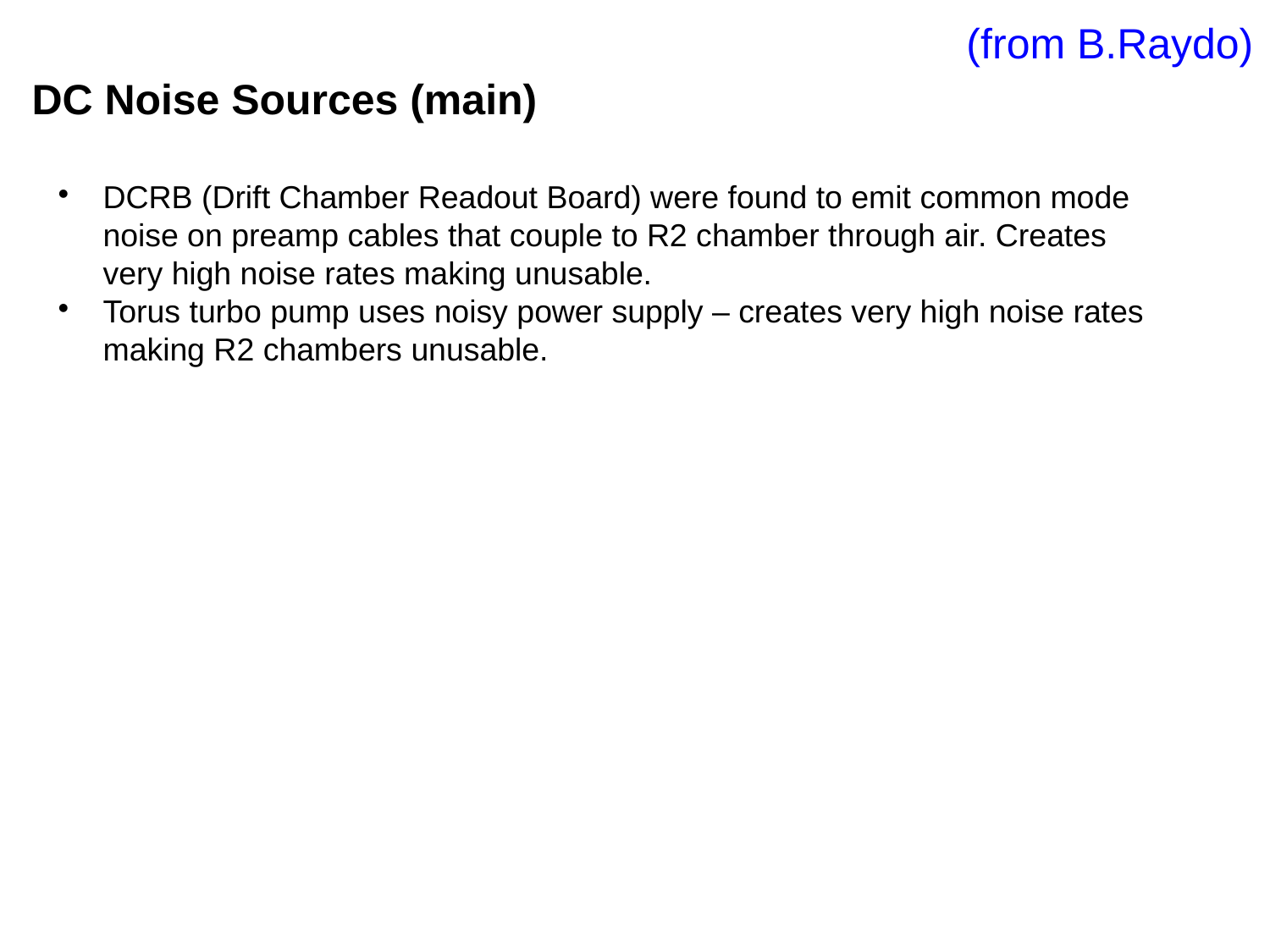

(from B.Raydo)
DC Noise Sources (main)
DCRB (Drift Chamber Readout Board) were found to emit common mode noise on preamp cables that couple to R2 chamber through air. Creates very high noise rates making unusable.
Torus turbo pump uses noisy power supply – creates very high noise rates making R2 chambers unusable.